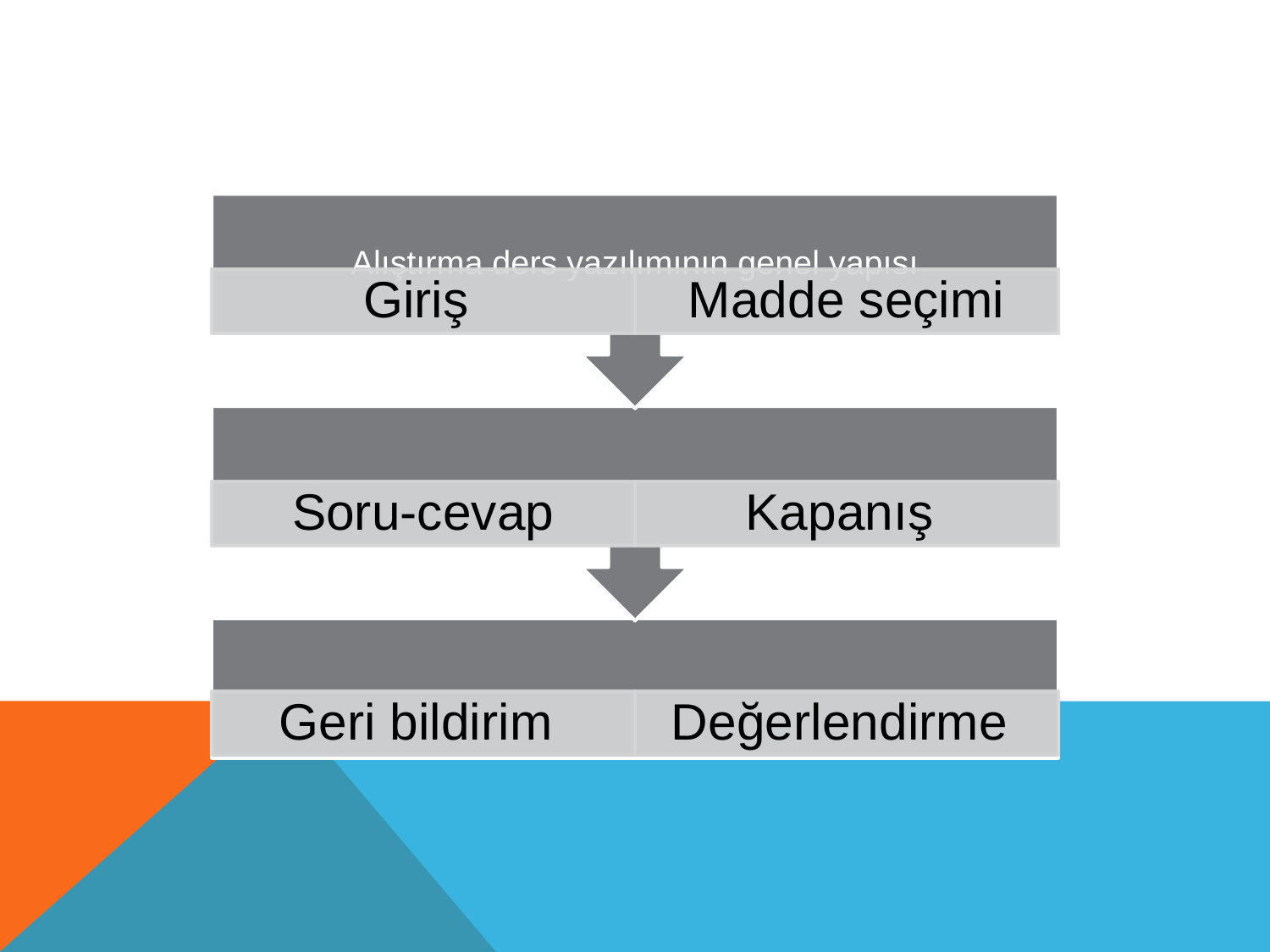

Geri bildirim
Değerlendirme

Soru-cevap
Kapanış
Alıştırma ders yazılımının genel yapısı
Giriş
Madde seçimi